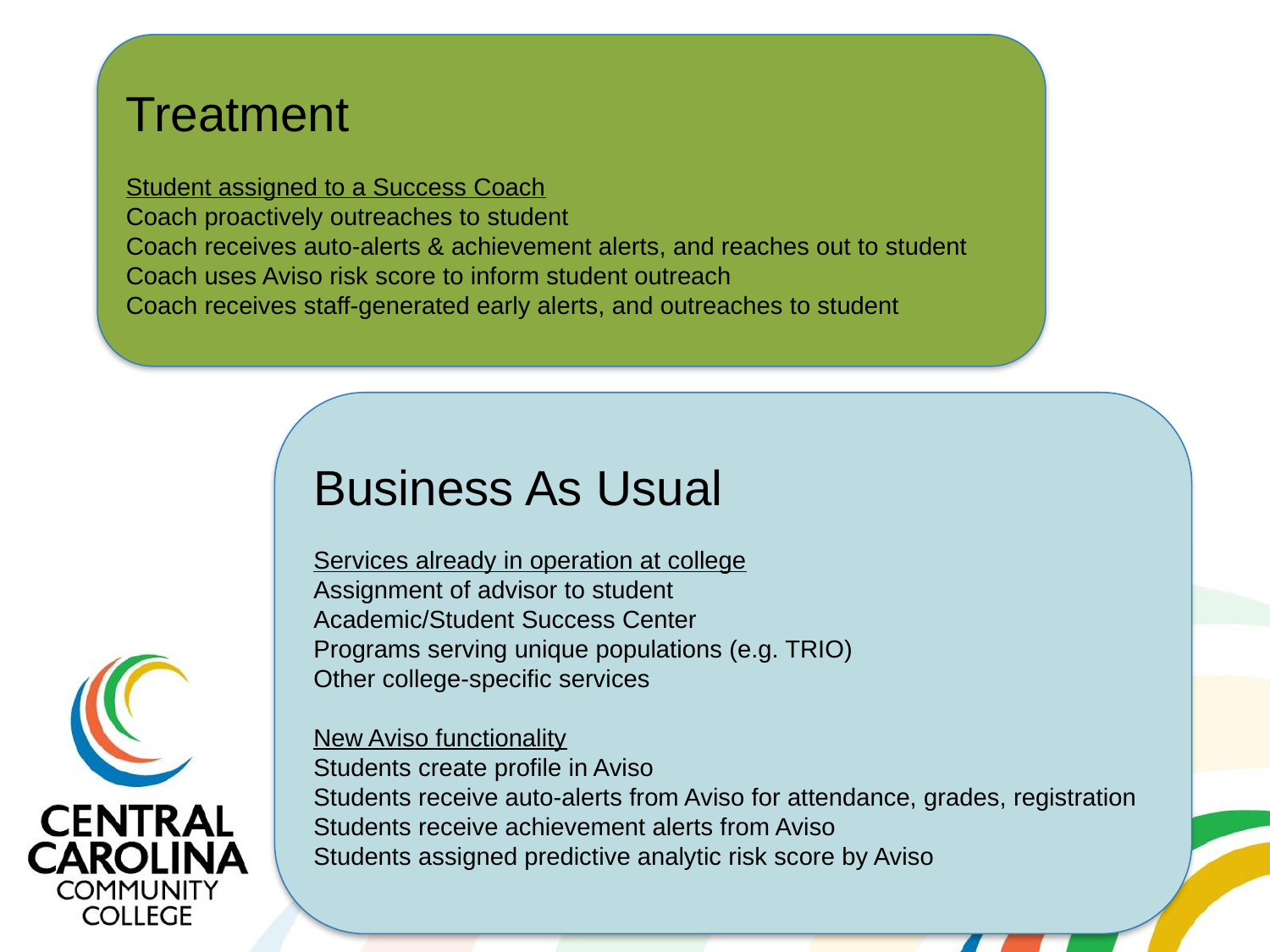

Treatment

Student assigned to a Success Coach
Coach proactively outreaches to student
Coach receives auto-alerts & achievement alerts, and reaches out to student
Coach uses Aviso risk score to inform student outreach
Coach receives staff-generated early alerts, and outreaches to student
Business As Usual

Services already in operation at college
Assignment of advisor to student
Academic/Student Success Center
Programs serving unique populations (e.g. TRIO)
Other college-specific services

New Aviso functionality
Students create profile in Aviso
Students receive auto-alerts from Aviso for attendance, grades, registration
Students receive achievement alerts from Aviso
Students assigned predictive analytic risk score by Aviso